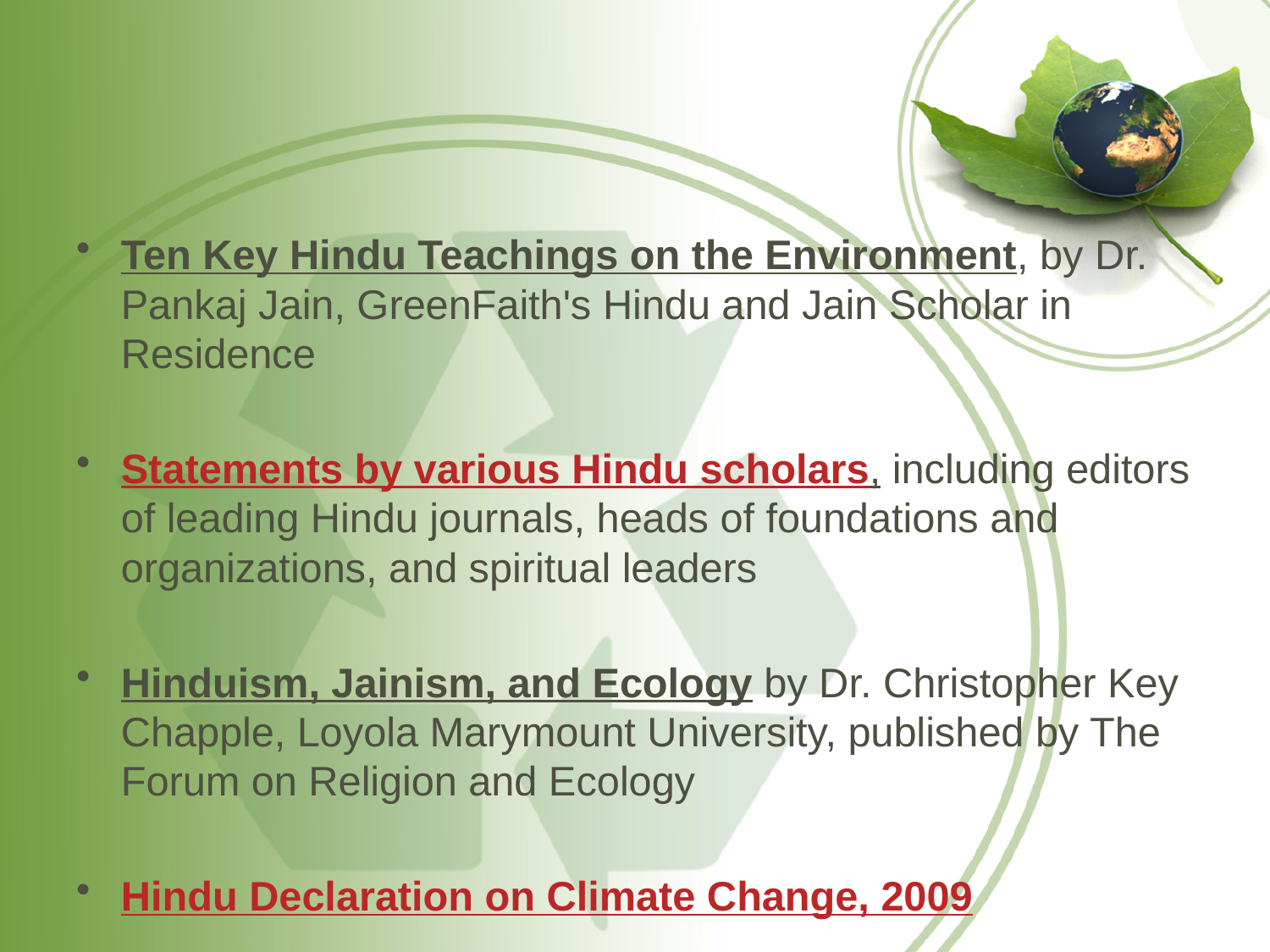

#
Ten Key Hindu Teachings on the Environment, by Dr. Pankaj Jain, GreenFaith's Hindu and Jain Scholar in Residence

Statements by various Hindu scholars, including editors of leading Hindu journals, heads of foundations and organizations, and spiritual leaders

Hinduism, Jainism, and Ecology by Dr. Christopher Key Chapple, Loyola Marymount University, published by The Forum on Religion and Ecology

Hindu Declaration on Climate Change, 2009